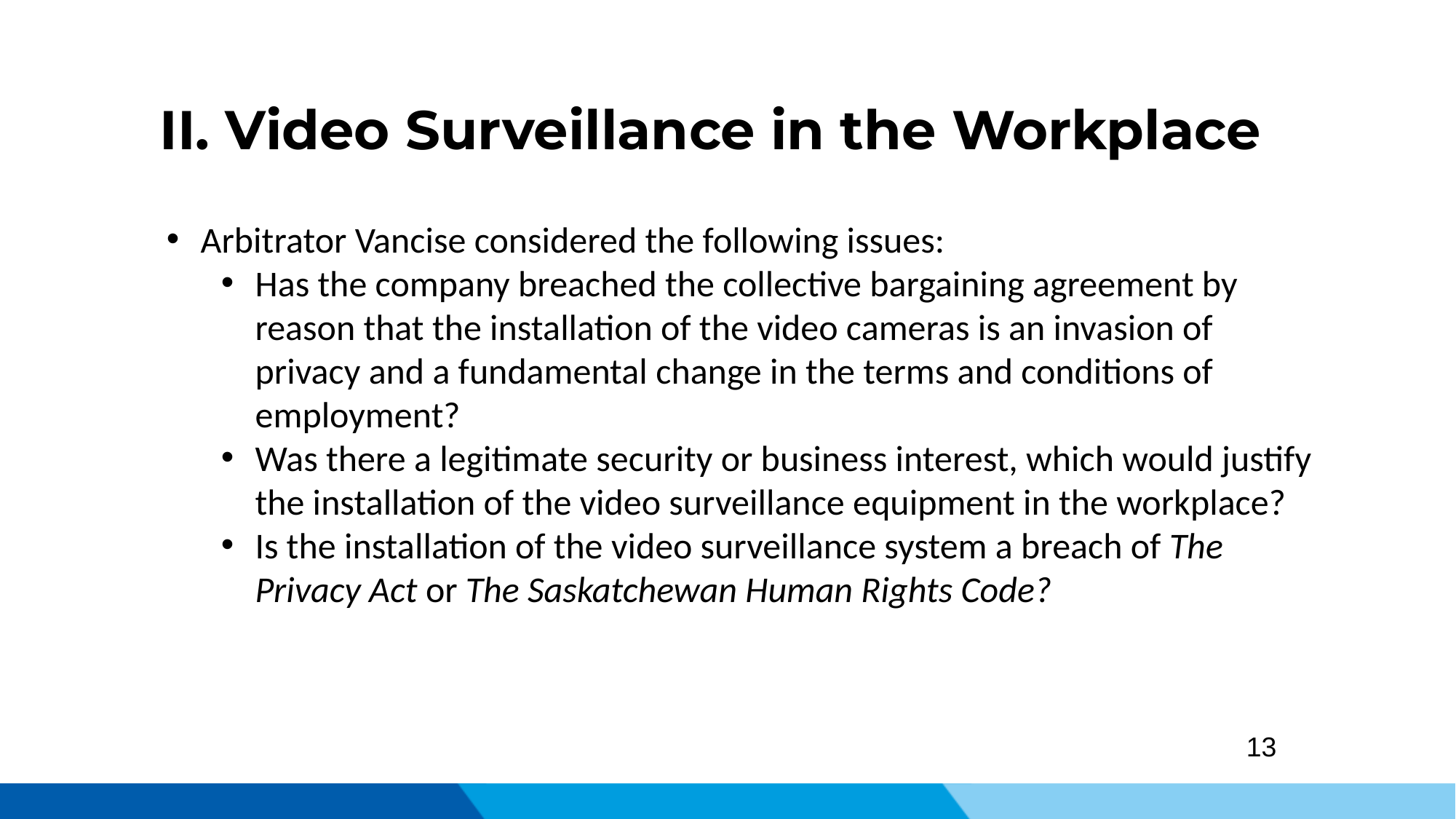

II. Video Surveillance in the Workplace

Arbitrator Vancise considered the following issues:
Has the company breached the collective bargaining agreement by reason that the installation of the video cameras is an invasion of privacy and a fundamental change in the terms and conditions of employment?
Was there a legitimate security or business interest, which would justify the installation of the video surveillance equipment in the workplace?
Is the installation of the video surveillance system a breach of The Privacy Act or The Saskatchewan Human Rights Code?